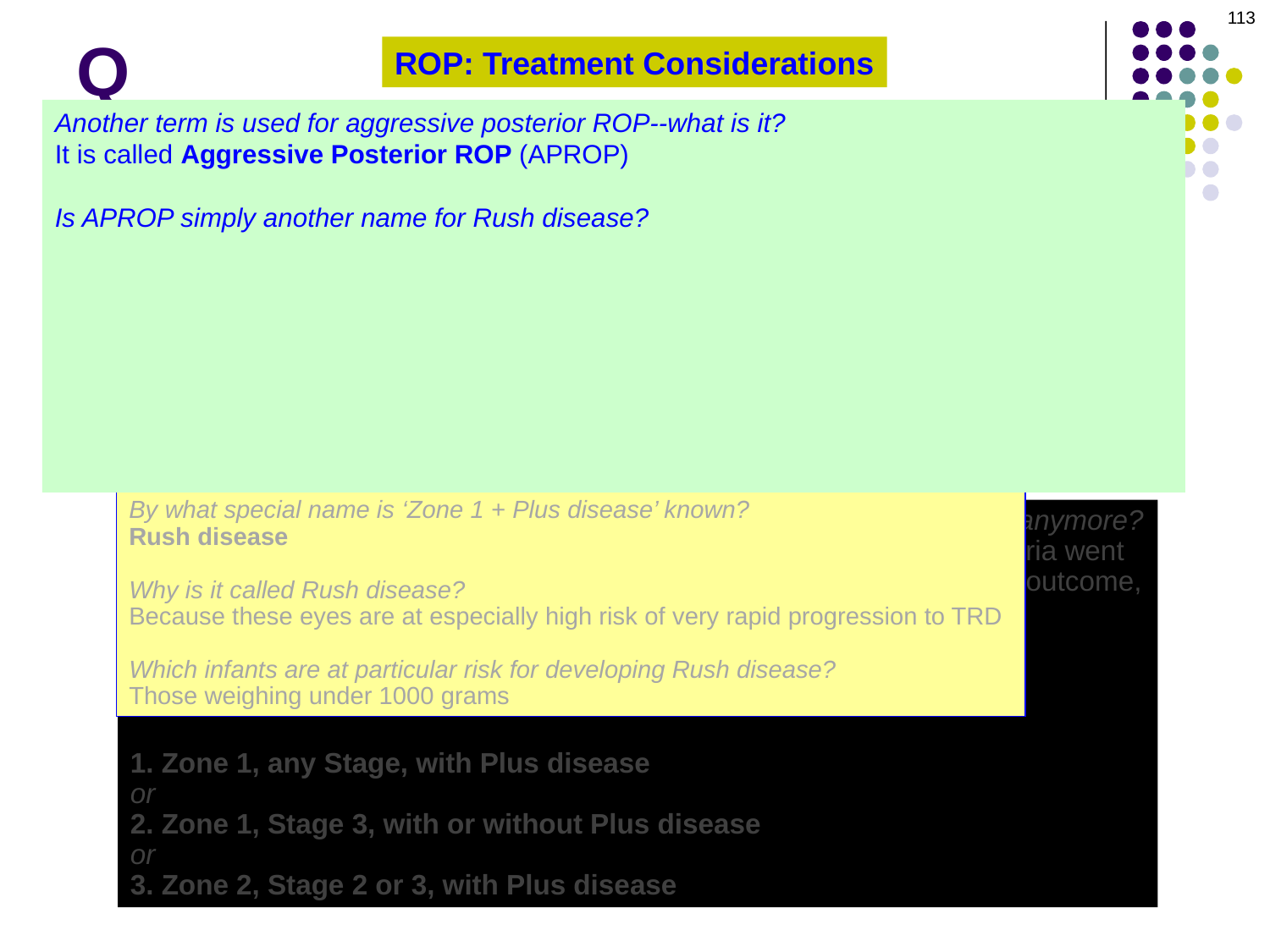

113
# Q
ROP: Treatment Considerations
Another term is used for aggressive posterior ROP--what is it?
It is called Aggressive Posterior ROP (APROP)

Is APROP simply another name for Rush disease?
While the terms are sometimes used interchangeably, the clinical appearance and behavior of APROP can differ from that of Rush dz. APROP is characterized by the presence of neovascular fronds lying flat on the retinal surface (ie, without a ridge) in Zone 1 or posterior Zone 2. Active A-V shunting is the rule. APROP is notorious for three unfortunate tendencies:
Direct progression from Stage 1 to Stage 3 disease;
very rapid progression (Stage 1 to 3 or even 4 in a matter of days);
a proclivity to recur despite seemingly adequate treatment; and
a less-than-robust response to conventional laser treatment

This is the outdated definition of when to treat ROP             (so-called Threshold disease):
5 contiguous clock hours or 8 noncontiguous hours of Stage 3 disease (or worse) in Zone I or II, associated with plus disease

By what special name is ‘Zone 1 + Plus disease’ known?
Rush disease

Why is it called Rush disease?
Because these eyes are at especially high risk of very rapid progression to TRD

Which infants are at particular risk for developing Rush disease?
Those weighing under 1000 grams
What’s wrong with these criteria for treatment? Why don’t we use them anymore?
Research indicated that less than 13% of children treated via these criteria went
on to have 20/40 or better vision in treated eyes! That’s not a very good outcome,
so these criteria have been revised.

What are the new criteria?
Treatment is indicated if the ROP meets one of three criteria:

1. Zone 1, any Stage, with Plus disease
or
2. Zone 1, Stage 3, with or without Plus disease
or
3. Zone 2, Stage 2 or 3, with Plus disease